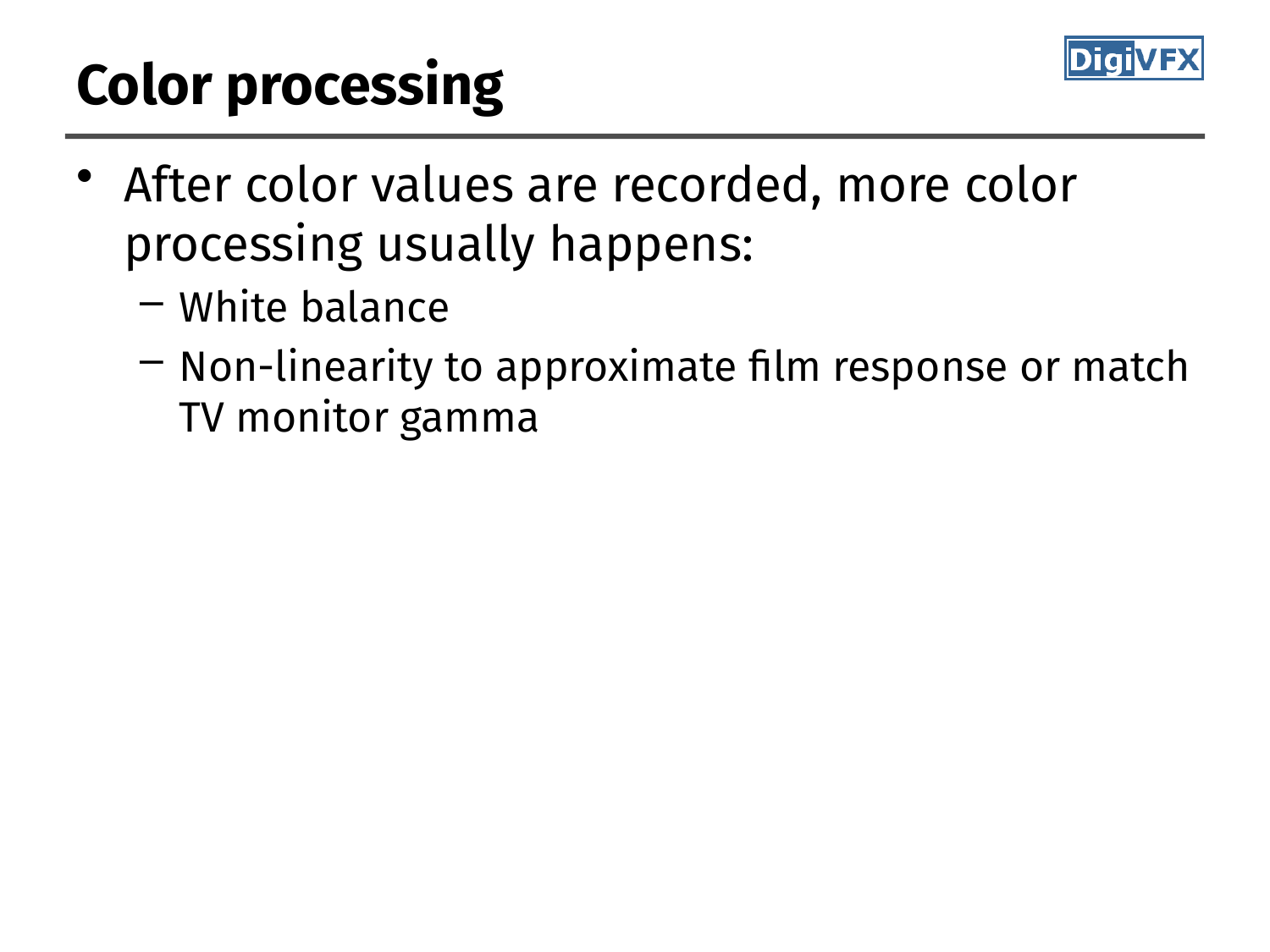

# Color processing
After color values are recorded, more color processing usually happens:
White balance
Non-linearity to approximate film response or match TV monitor gamma